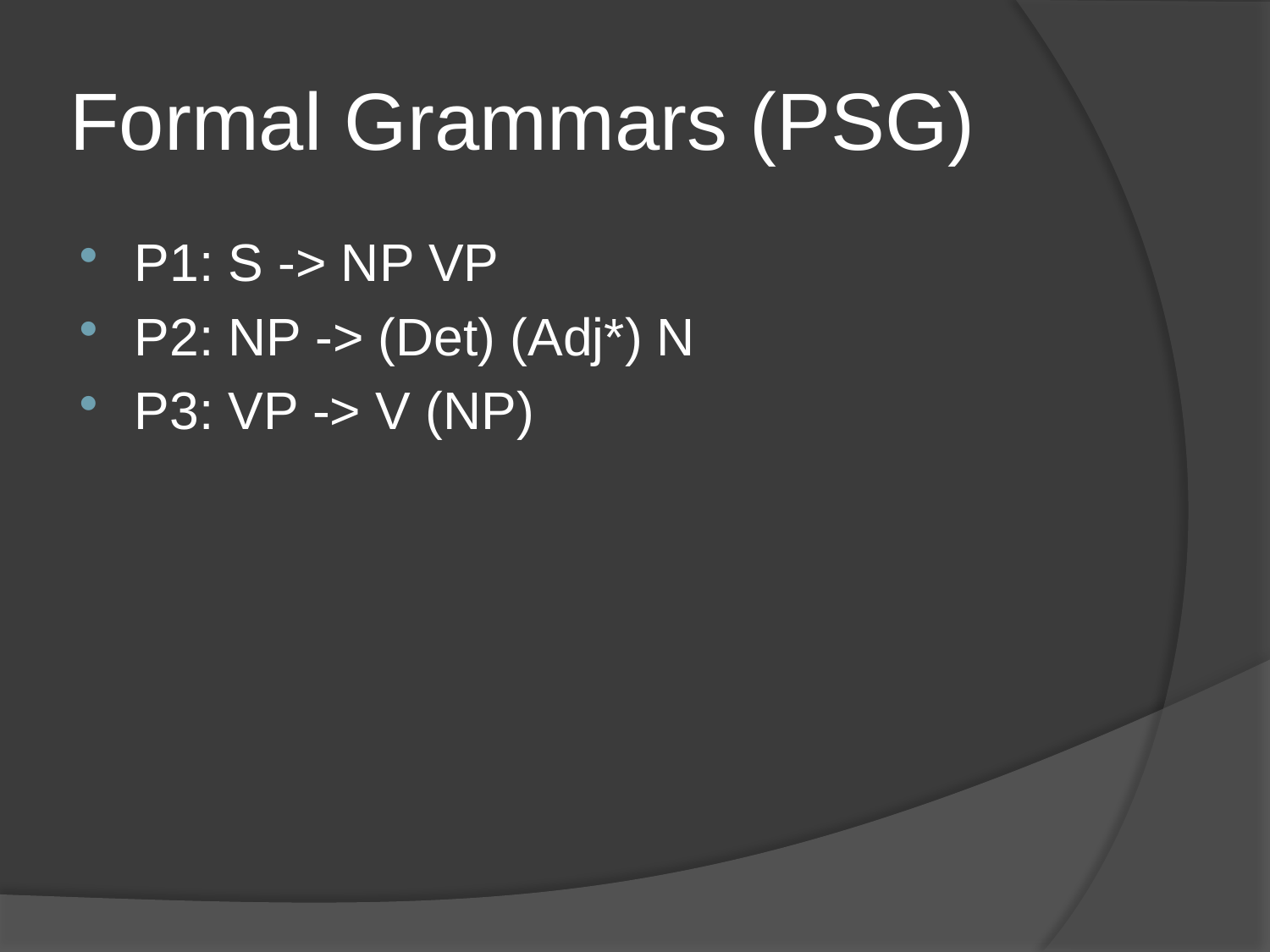

# Formal Grammars (PSG)
P1: S -> NP VP
P2: NP -> (Det) (Adj*) N
P3: VP -> V (NP)